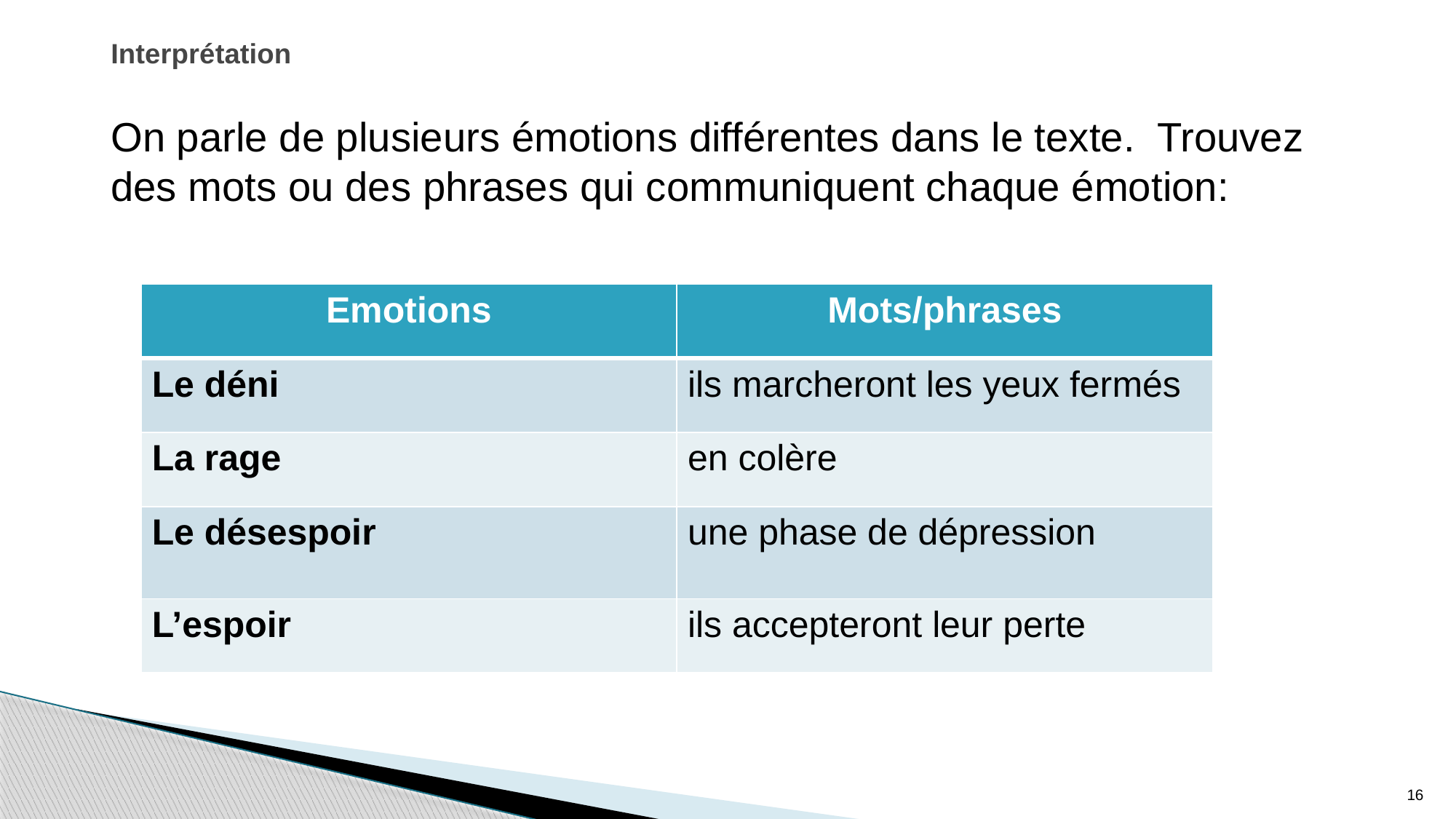

# Interprétation
On parle de plusieurs émotions différentes dans le texte.  Trouvez des mots ou des phrases qui communiquent chaque émotion:

| Emotions | Mots/phrases |
| --- | --- |
| Le déni | ils marcheront les yeux fermés |
| La rage | en colère |
| Le désespoir | une phase de dépression |
| L’espoir | ils accepteront leur perte |
16